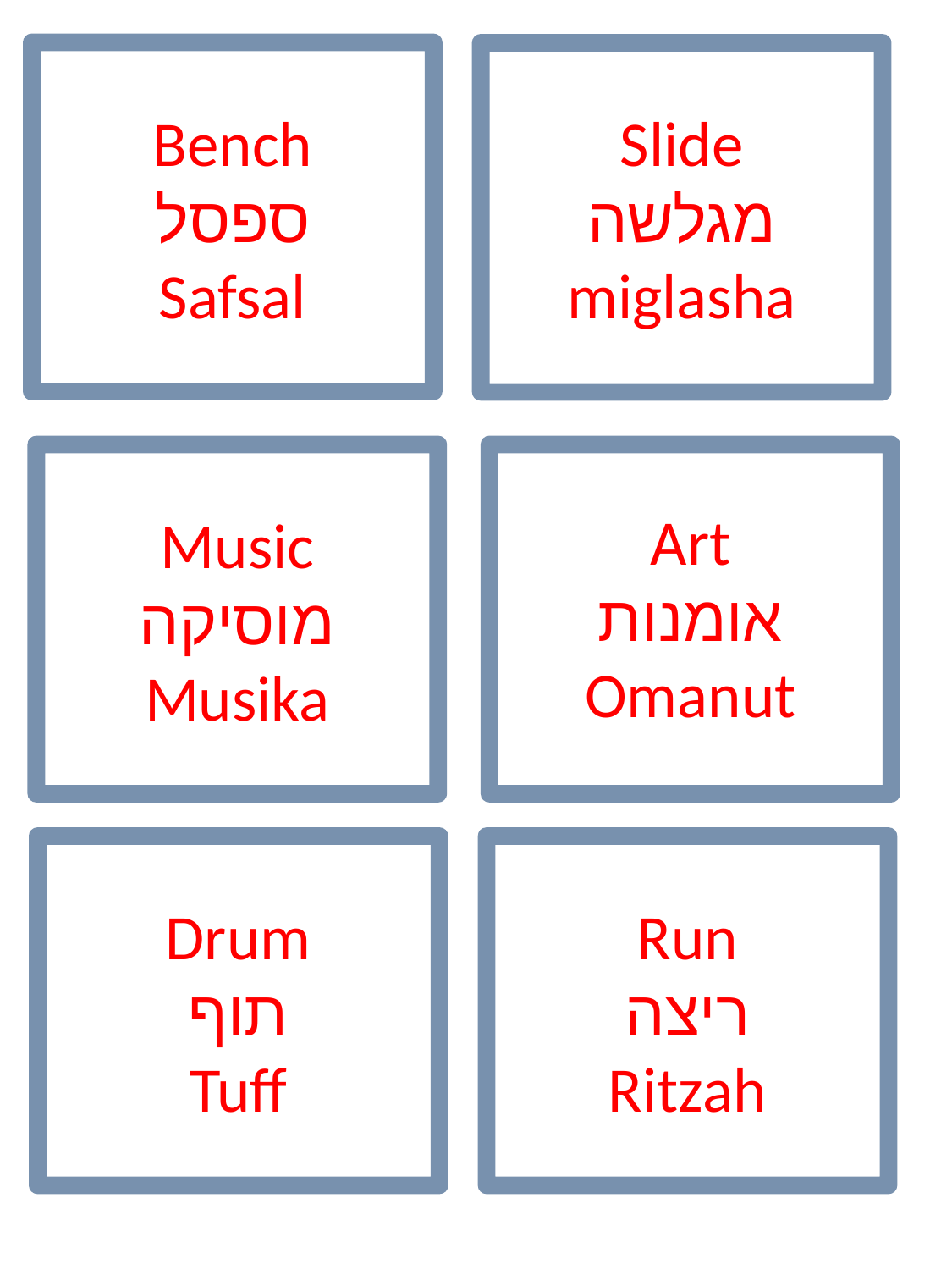

Bench
ספסל
Safsal
Slide
מגלשה
miglasha
Music
מוסיקה
Musika

Art
אומנות
Omanut
Drum
תוף
Tuff
Run
ריצה
Ritzah